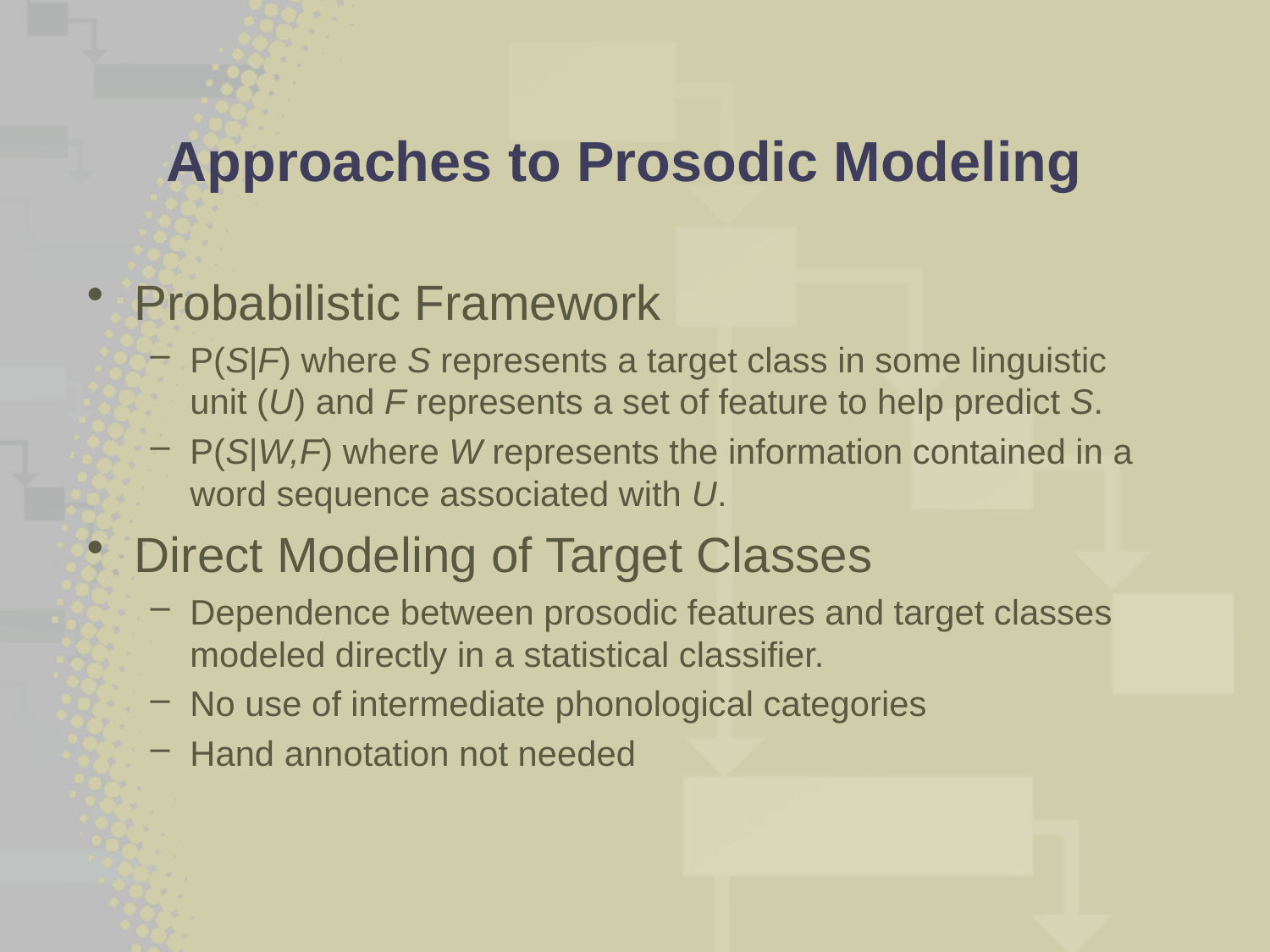

# Approaches to Prosodic Modeling
Probabilistic Framework
P(S|F) where S represents a target class in some linguistic unit (U) and F represents a set of feature to help predict S.
P(S|W,F) where W represents the information contained in a word sequence associated with U.
Direct Modeling of Target Classes
Dependence between prosodic features and target classes modeled directly in a statistical classifier.
No use of intermediate phonological categories
Hand annotation not needed
5